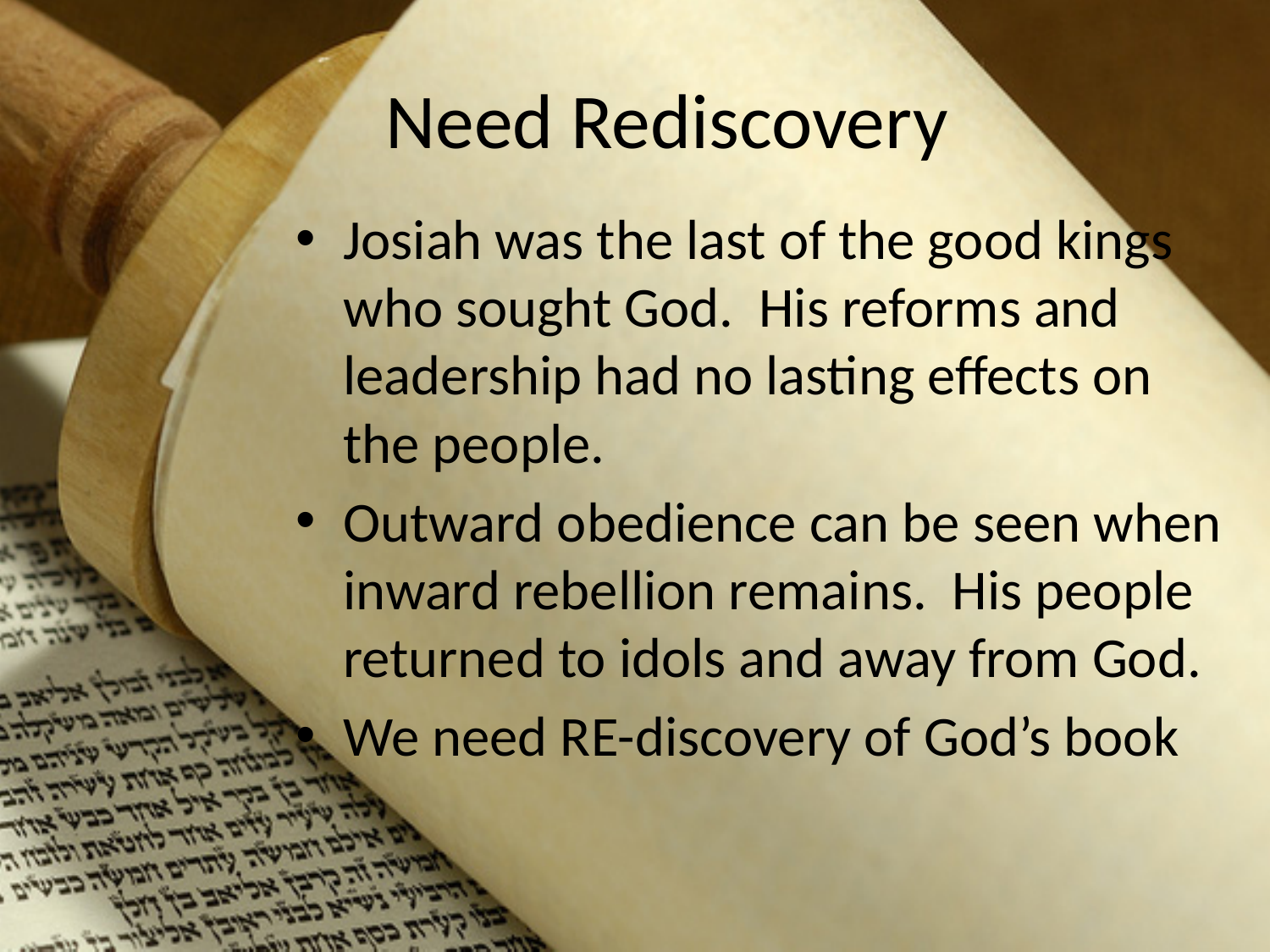

# Need Rediscovery
Josiah was the last of the good kings who sought God.  His reforms and leadership had no lasting effects on the people.
Outward obedience can be seen when inward rebellion remains.  His people returned to idols and away from God.
We need RE-discovery of God’s book